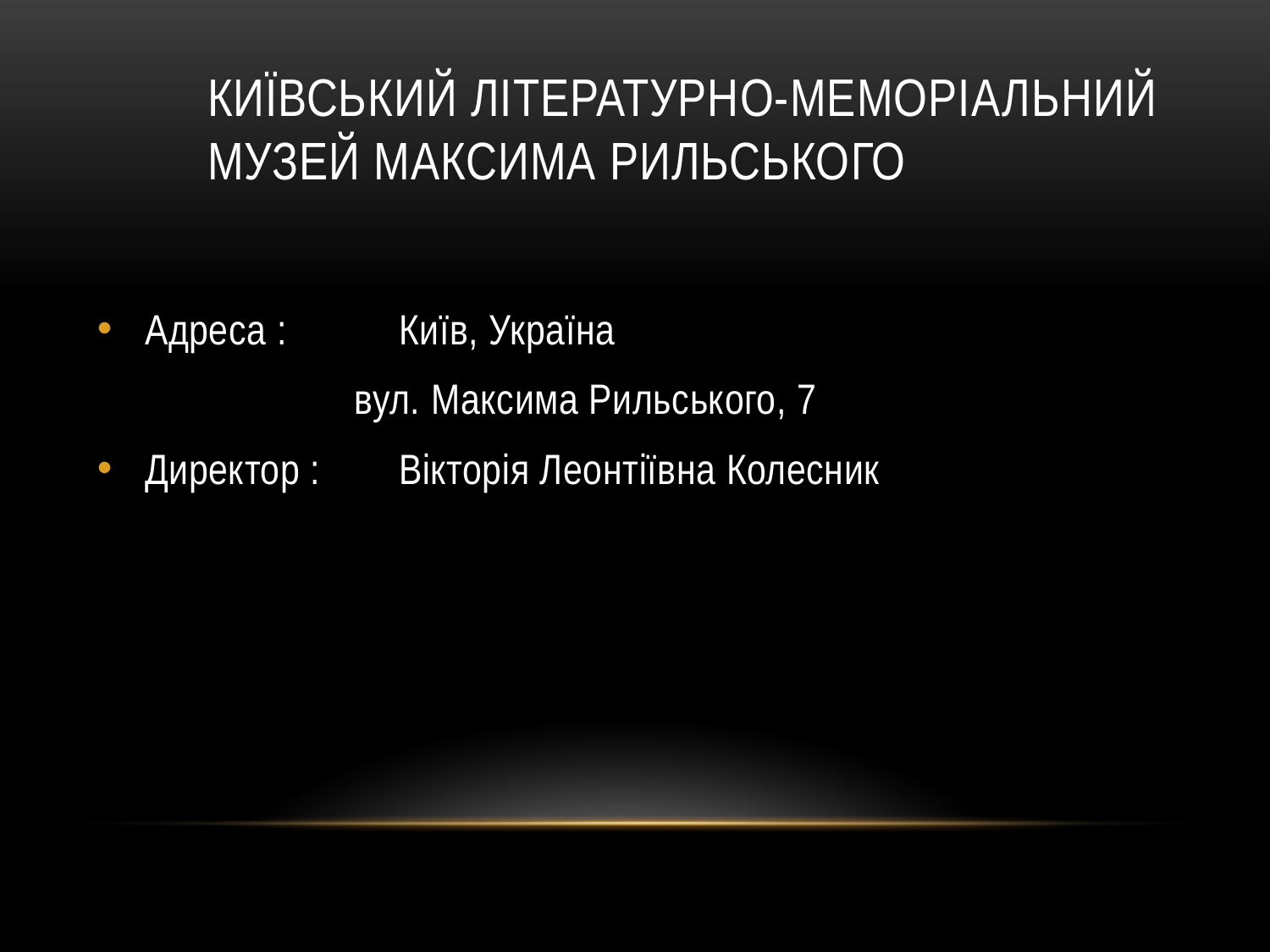

# Київський літературно-меморіальний музей Максима Рильського
Адреса :	Київ, Україна
                         вул. Максима Рильського, 7
Директор :	Вікторія Леонтіївна Колесник